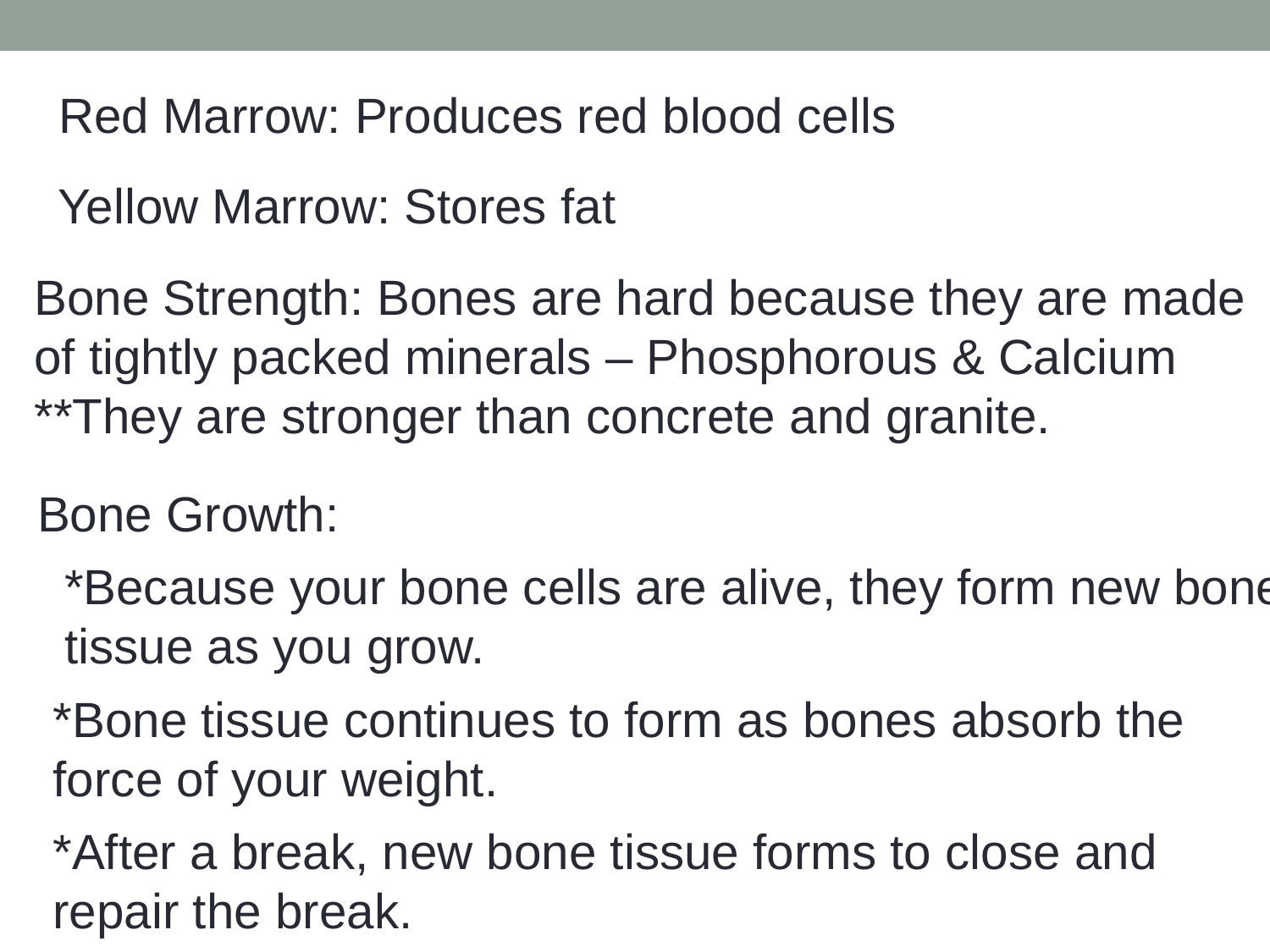

Red Marrow: Produces red blood cells
Yellow Marrow: Stores fat
Bone Strength: Bones are hard because they are made
of tightly packed minerals – Phosphorous & Calcium
**They are stronger than concrete and granite.
Bone Growth:
*Because your bone cells are alive, they form new bone
tissue as you grow.
*Bone tissue continues to form as bones absorb the
force of your weight.
*After a break, new bone tissue forms to close and
repair the break.